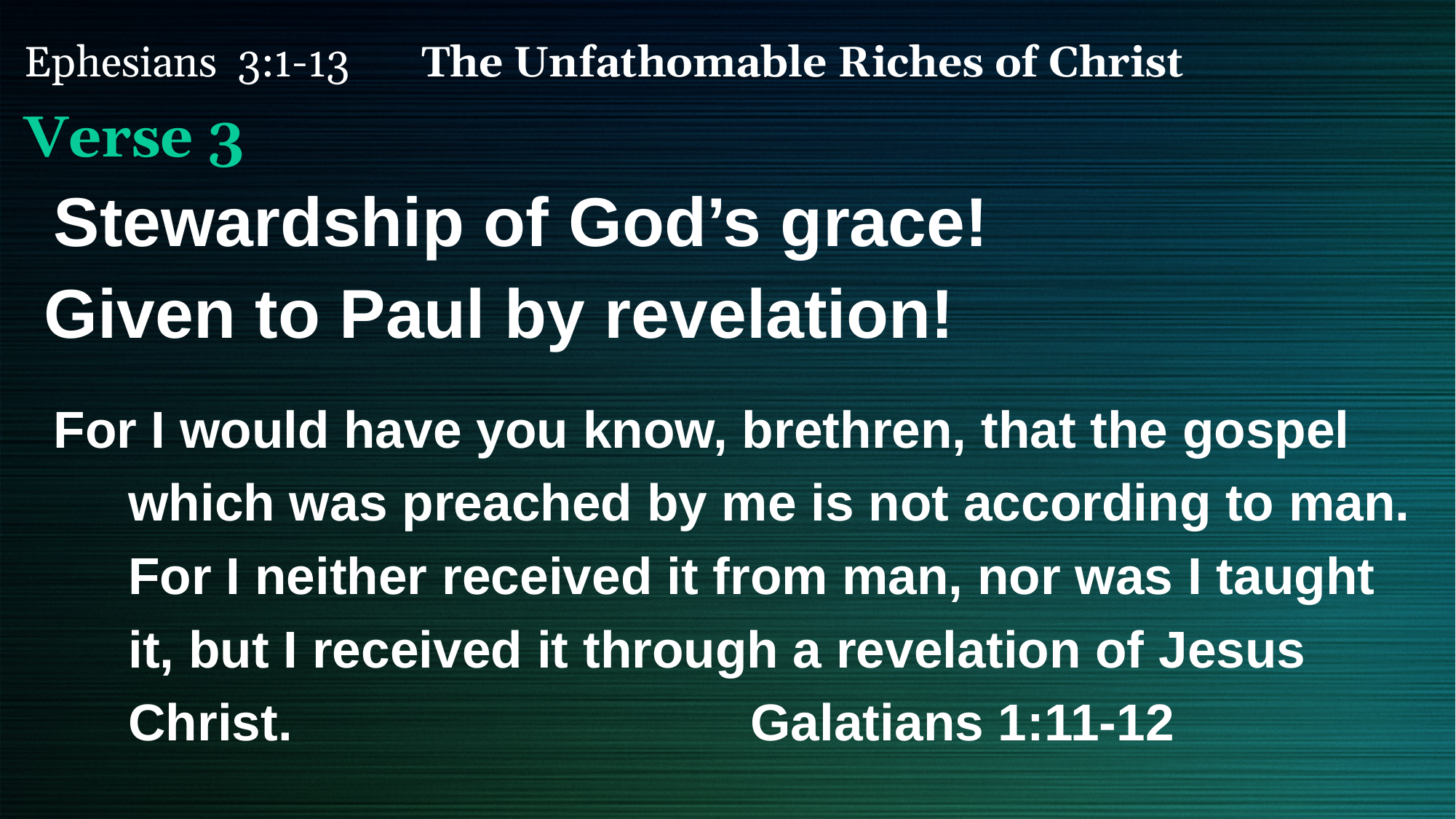

# Ephesians  3:1-13       The Unfathomable Riches of Christ
Verse 3
  Stewardship of God’s grace!
 Given to Paul by revelation!

  For I would have you know, brethren, that the gospel
	which was preached by me is not according to man.
	For I neither received it from man, nor was I taught
	it, but I received it through a revelation of Jesus
	Christ.  					Galatians 1:11-12